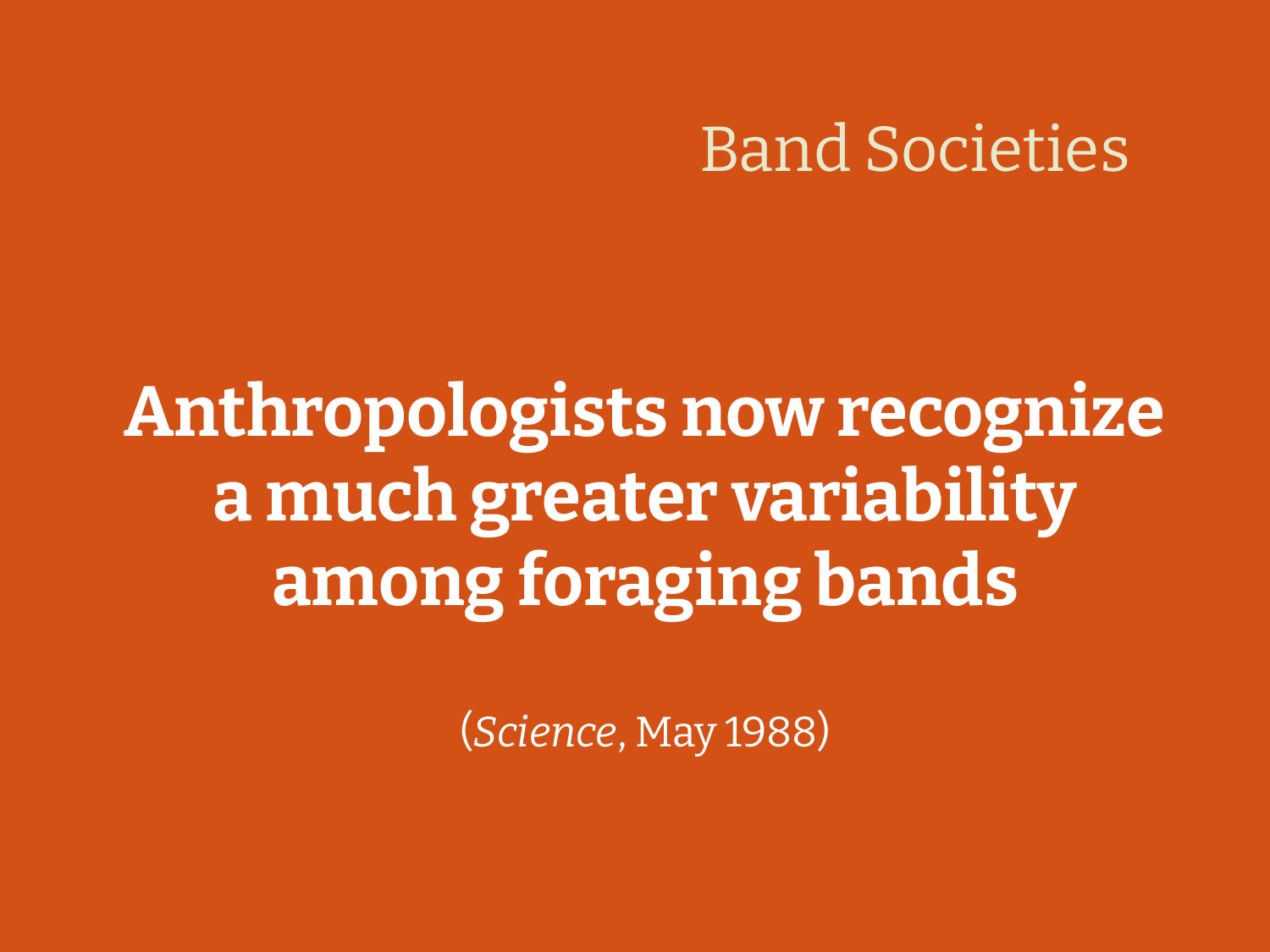

# Band Societies
Anthropologists now recognize a much greater variability among foraging bands

(Science, May 1988)